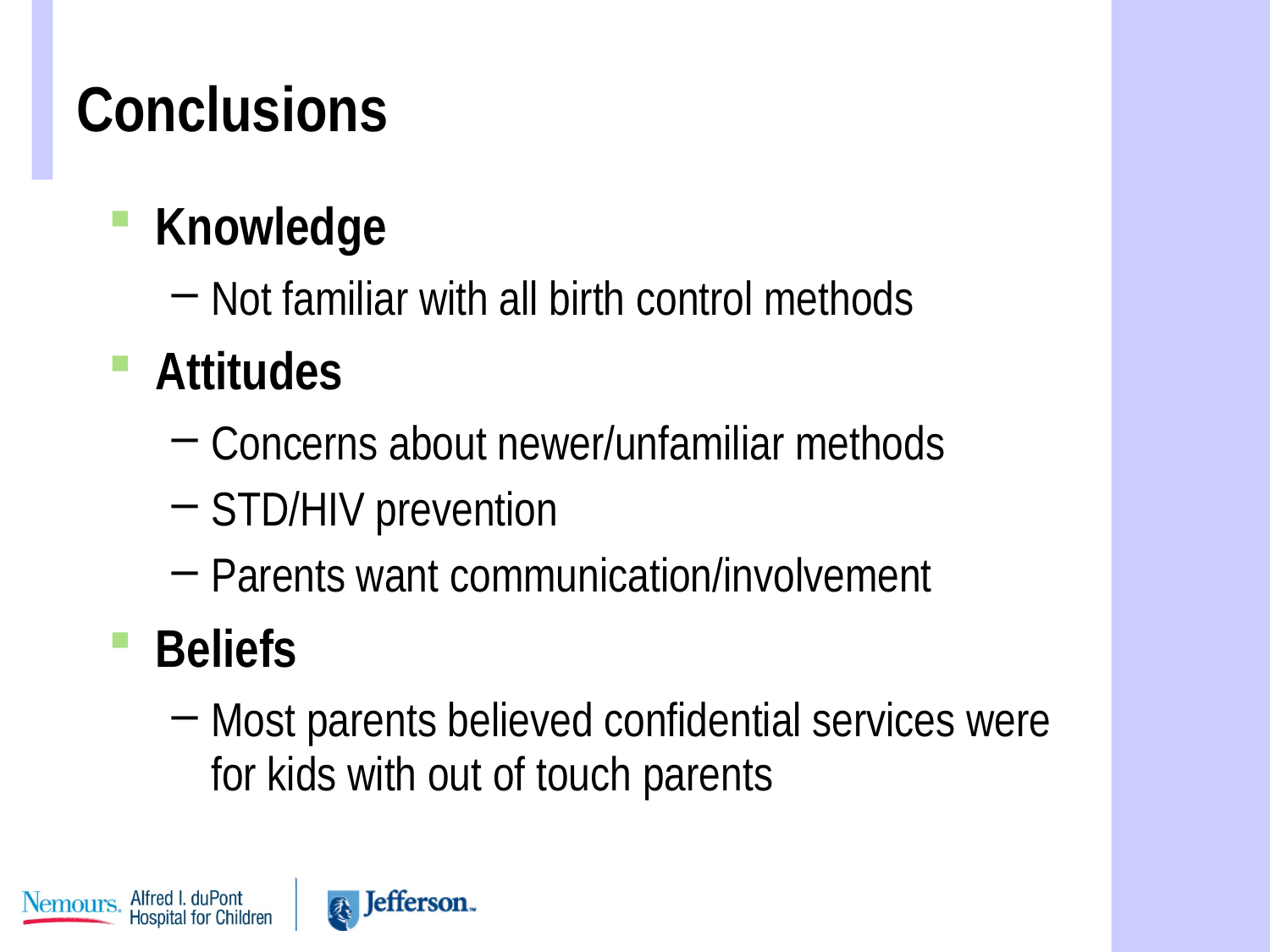

# Conclusions
Knowledge
Not familiar with all birth control methods
Attitudes
Concerns about newer/unfamiliar methods
STD/HIV prevention
Parents want communication/involvement
Beliefs
Most parents believed confidential services were for kids with out of touch parents